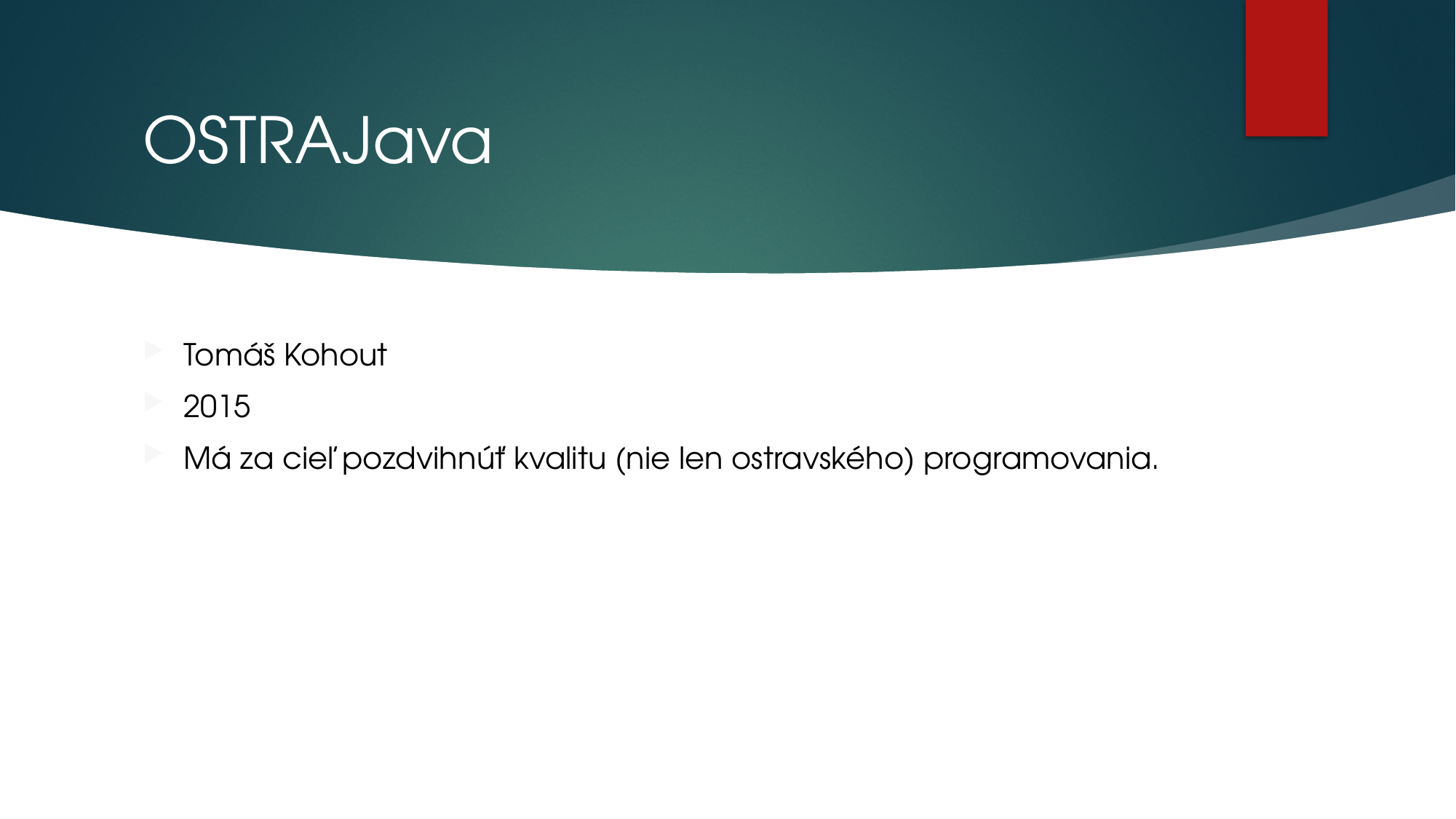

# OSTRAJava

Tomáš Kohout
2015
Má za cieľ pozdvihnúť kvalitu (nie len ostravského) programovania.